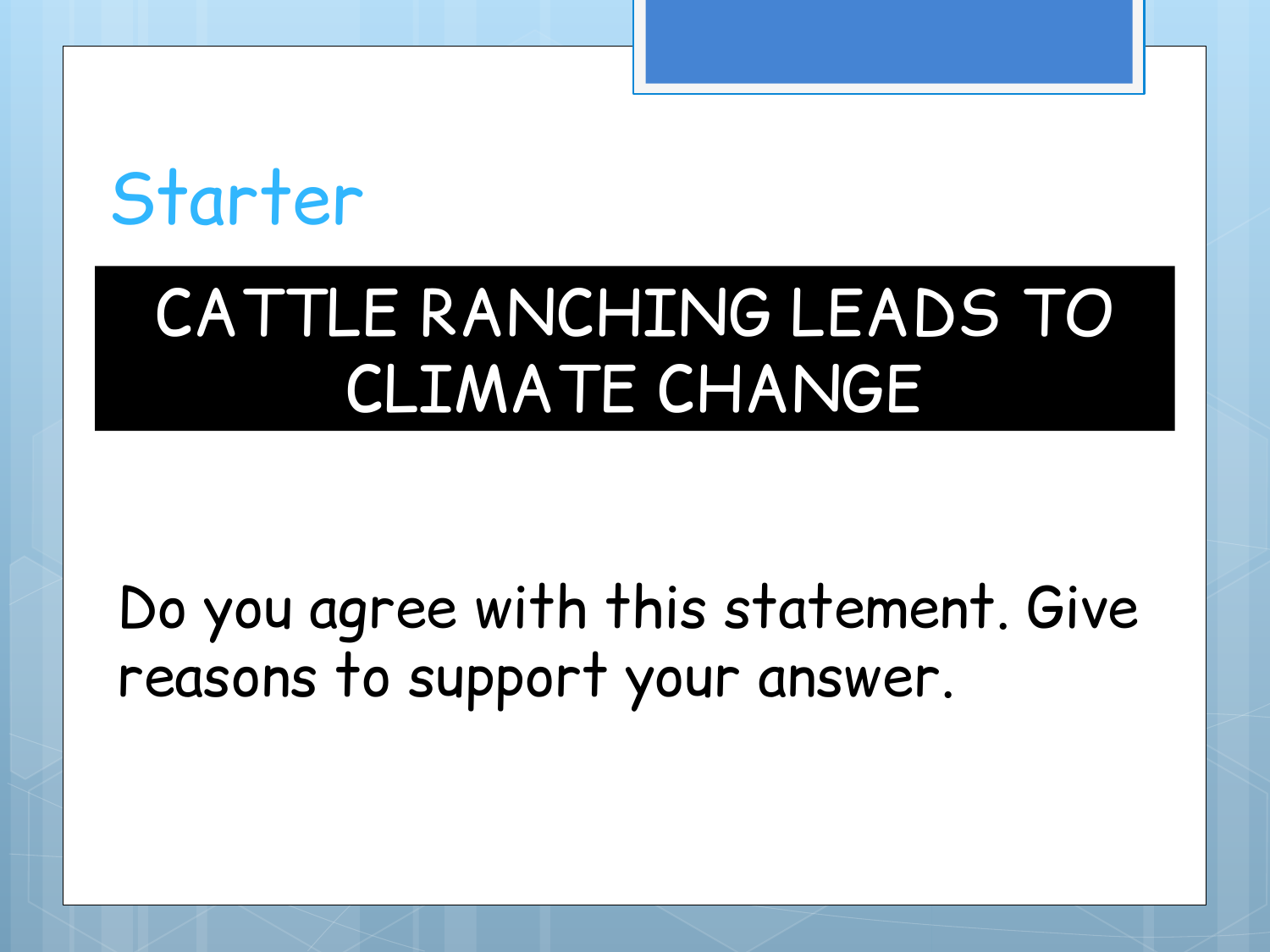

# Starter
CATTLE RANCHING LEADS TO CLIMATE CHANGE

Do you agree with this statement. Give reasons to support your answer.